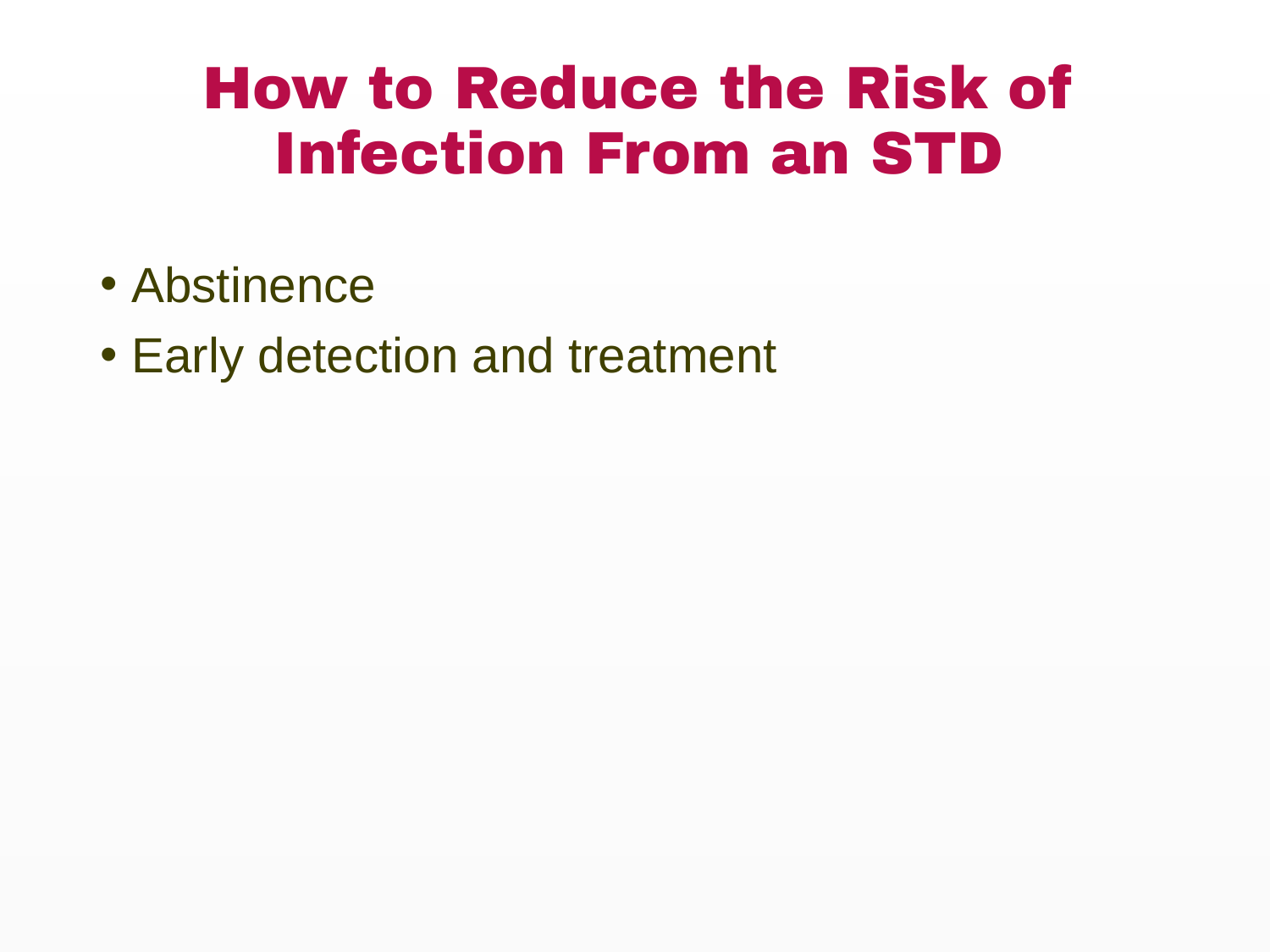

# How to Reduce the Risk of Infection From an STD
Abstinence
Early detection and treatment